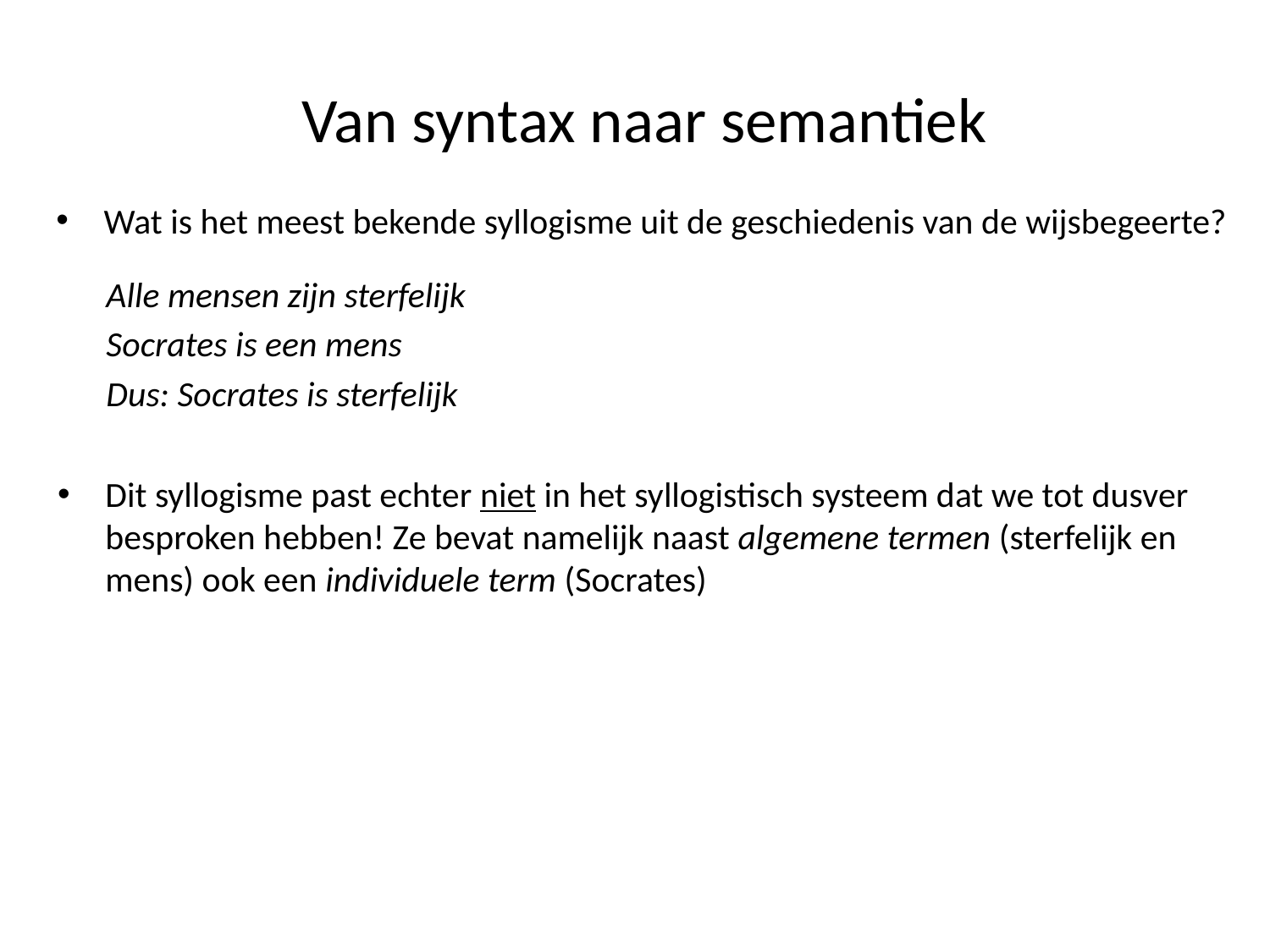

# Van syntax naar semantiek
Wat is het meest bekende syllogisme uit de geschiedenis van de wijsbegeerte?

Alle mensen zijn sterfelijk
Socrates is een mens
Dus: Socrates is sterfelijk
Dit syllogisme past echter niet in het syllogistisch systeem dat we tot dusver besproken hebben! Ze bevat namelijk naast algemene termen (sterfelijk en   mens) ook een individuele term (Socrates)